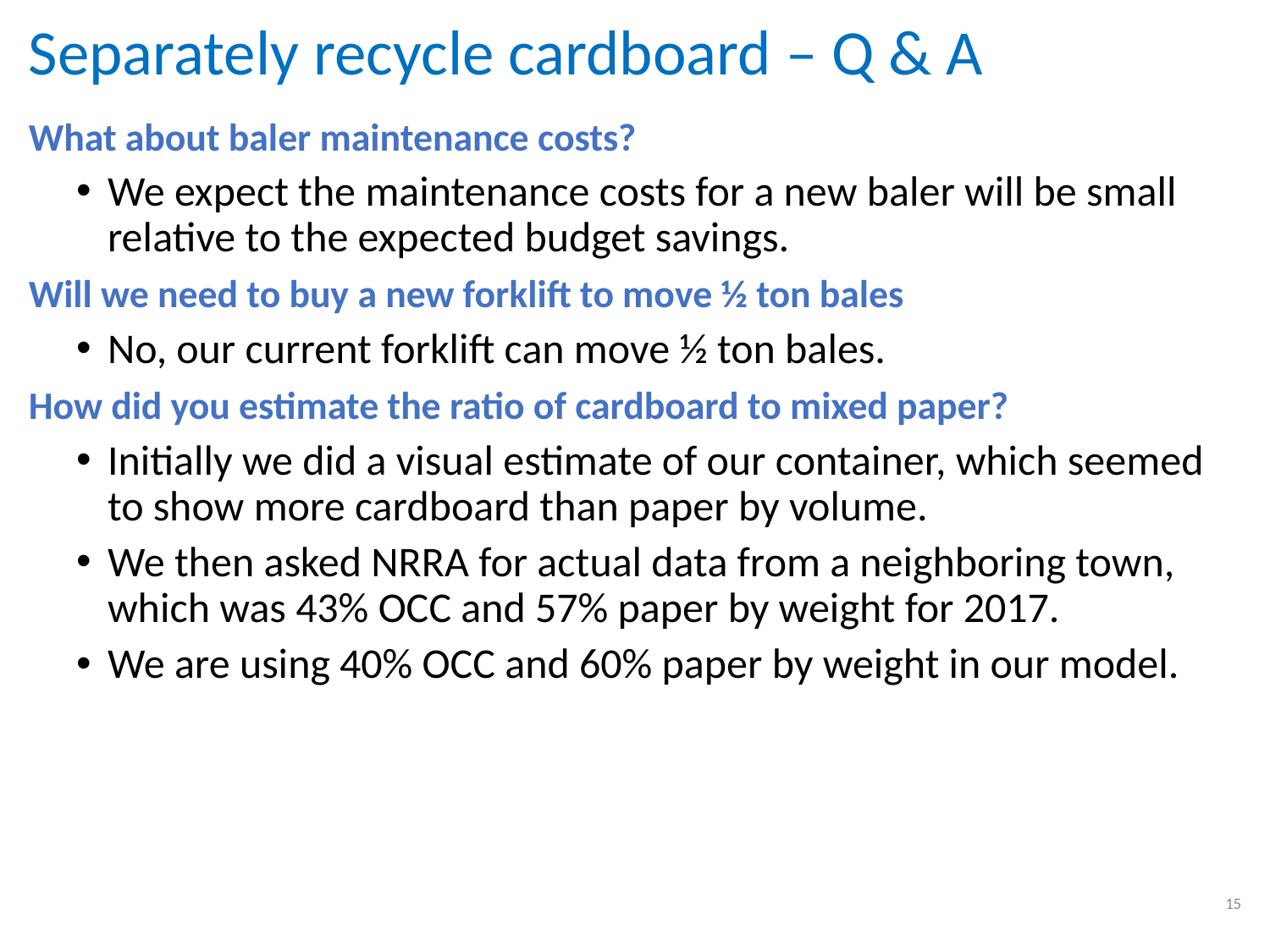

# Separately recycle cardboard – Q & A
What about baler maintenance costs?
We expect the maintenance costs for a new baler will be small relative to the expected budget savings.
Will we need to buy a new forklift to move ½ ton bales
No, our current forklift can move ½ ton bales.
How did you estimate the ratio of cardboard to mixed paper?
Initially we did a visual estimate of our container, which seemed to show more cardboard than paper by volume.
We then asked NRRA for actual data from a neighboring town, which was 43% OCC and 57% paper by weight for 2017.
We are using 40% OCC and 60% paper by weight in our model.
15